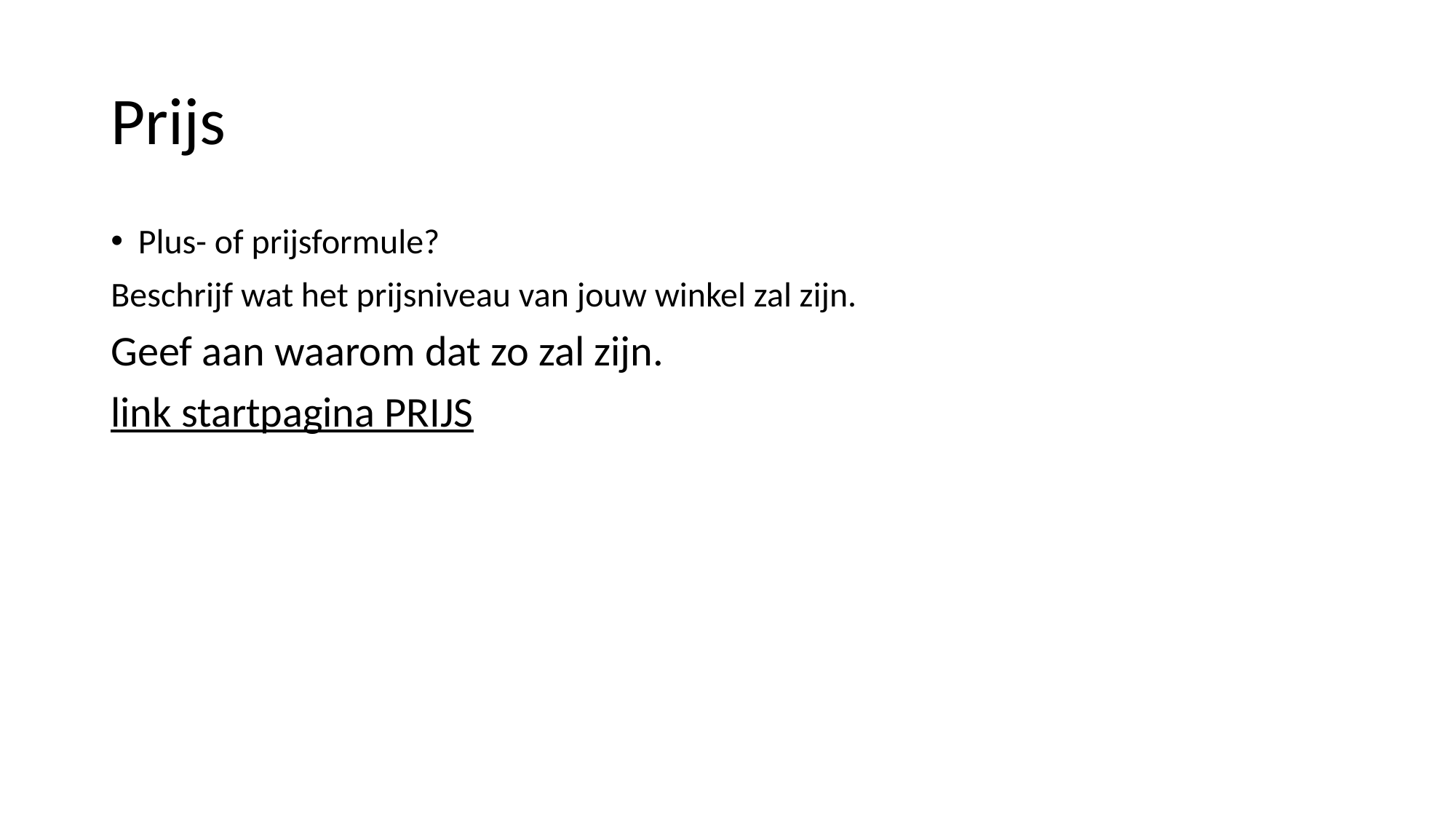

# Prijs
Plus- of prijsformule?
Beschrijf wat het prijsniveau van jouw winkel zal zijn.
Geef aan waarom dat zo zal zijn.
link startpagina PRIJS